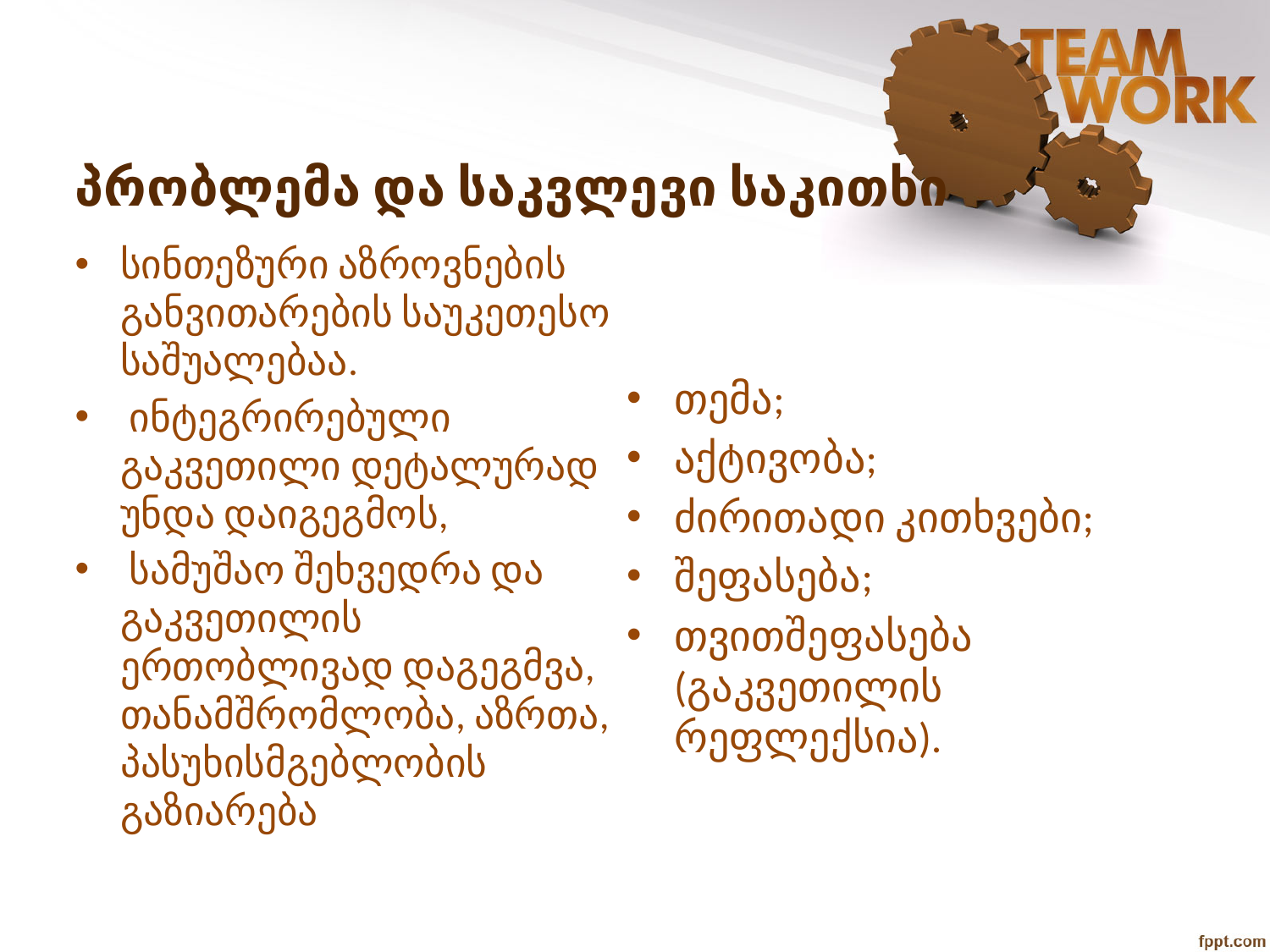

# პრობლემა და საკვლევი საკითხი
სინთეზური აზროვნების განვითარების საუკეთესო საშუალებაა.
 ინტეგრირებული გაკვეთილი დეტალურად უნდა დაიგეგმოს,
 სამუშაო შეხვედრა და გაკვეთილის ერთობლივად დაგეგმვა, თანამშრომლობა, აზრთა, პასუხისმგებლობის გაზიარება

თემა;
აქტივობა;
ძირითადი კითხვები;
შეფასება;
თვითშეფასება (გაკვეთილის რეფლექსია).